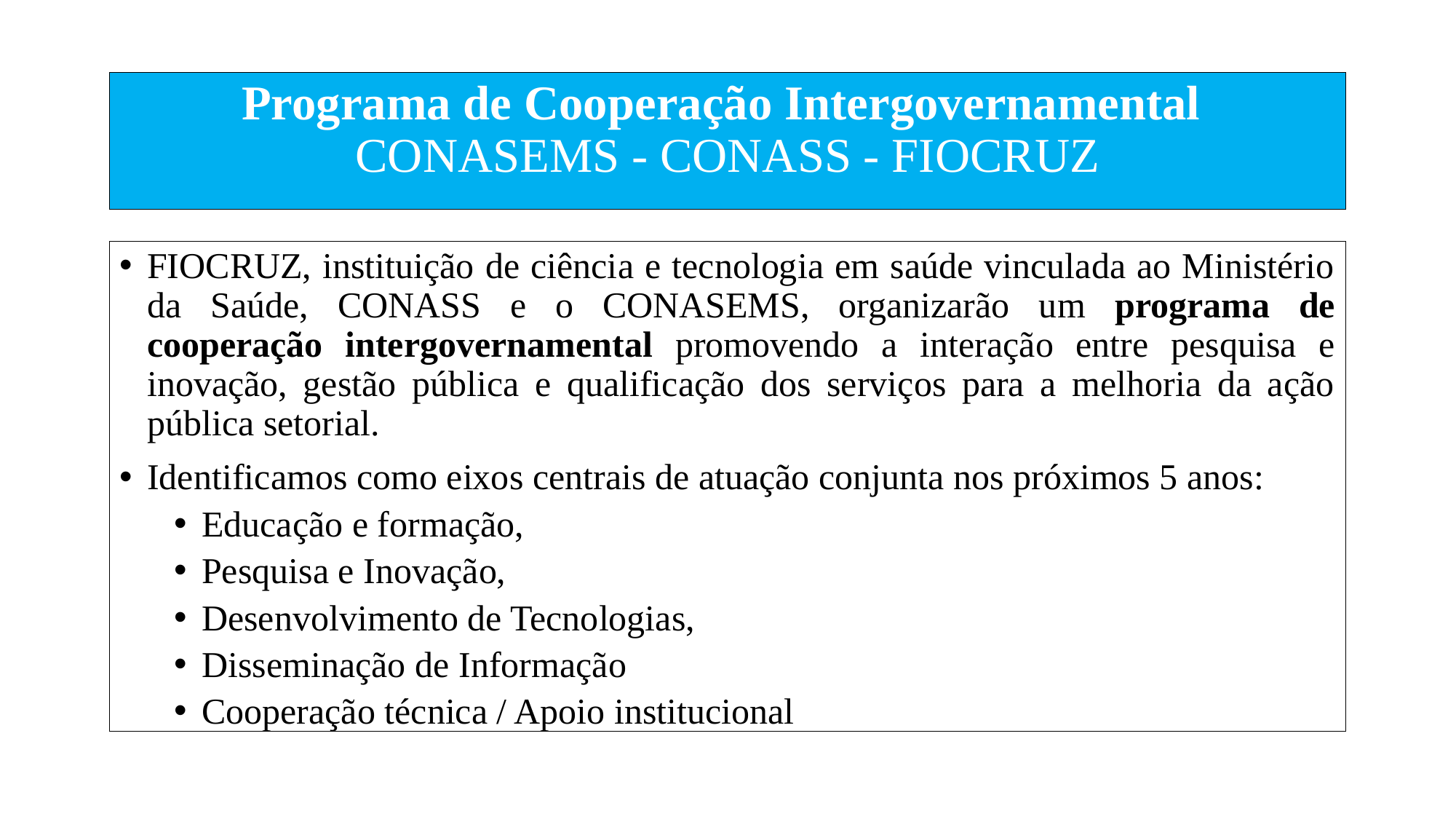

Programa de Cooperação Intergovernamental
CONASEMS - CONASS - FIOCRUZ
FIOCRUZ, instituição de ciência e tecnologia em saúde vinculada ao Ministério da Saúde, CONASS e o CONASEMS, organizarão um programa de cooperação intergovernamental promovendo a interação entre pesquisa e inovação, gestão pública e qualificação dos serviços para a melhoria da ação pública setorial.
Identificamos como eixos centrais de atuação conjunta nos próximos 5 anos:
Educação e formação,
Pesquisa e Inovação,
Desenvolvimento de Tecnologias,
Disseminação de Informação
Cooperação técnica / Apoio institucional